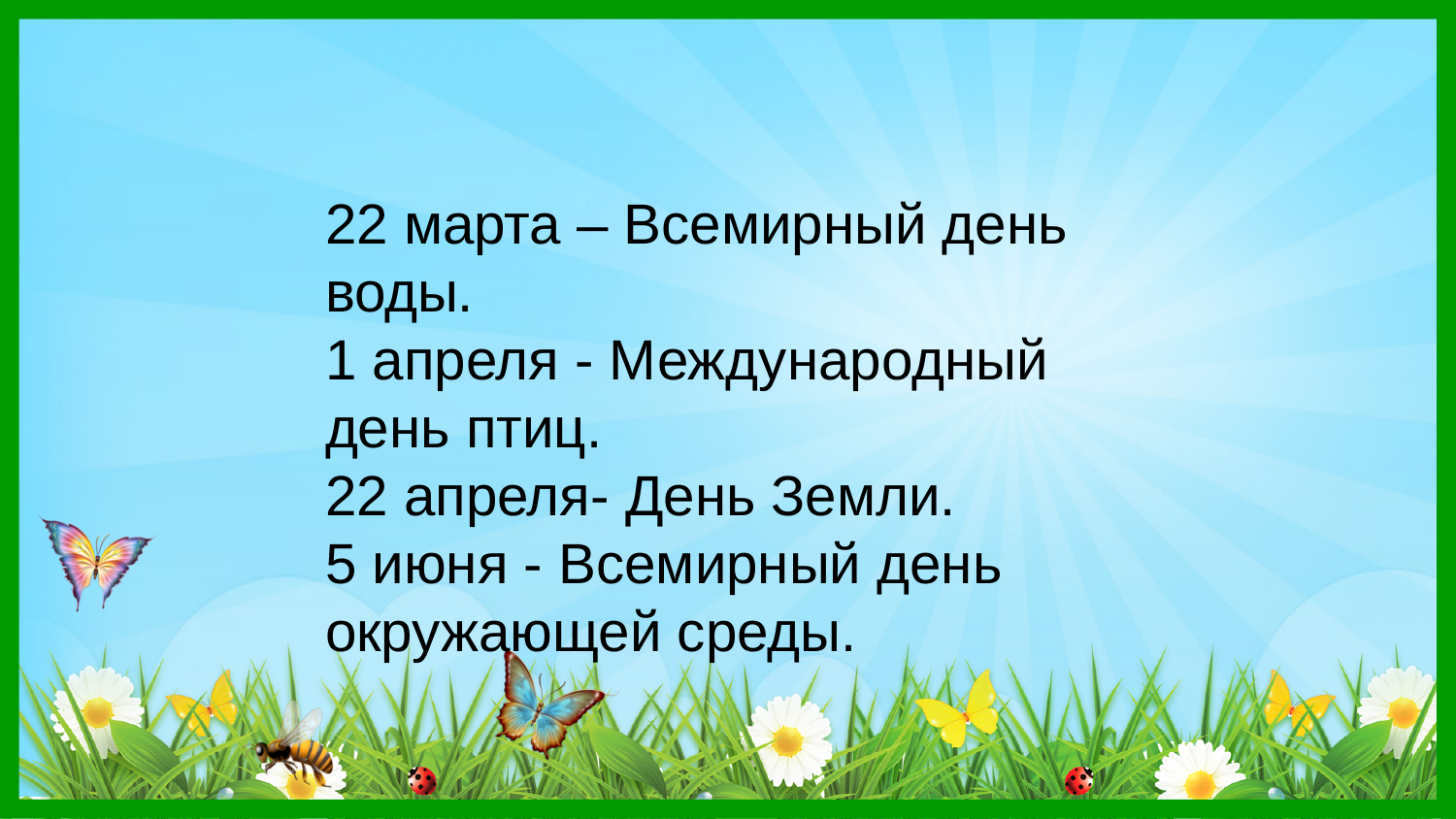

22 марта – Всемирный день воды.
1 апреля - Международный день птиц.
22 апреля- День Земли.
5 июня - Всемирный день окружающей среды.